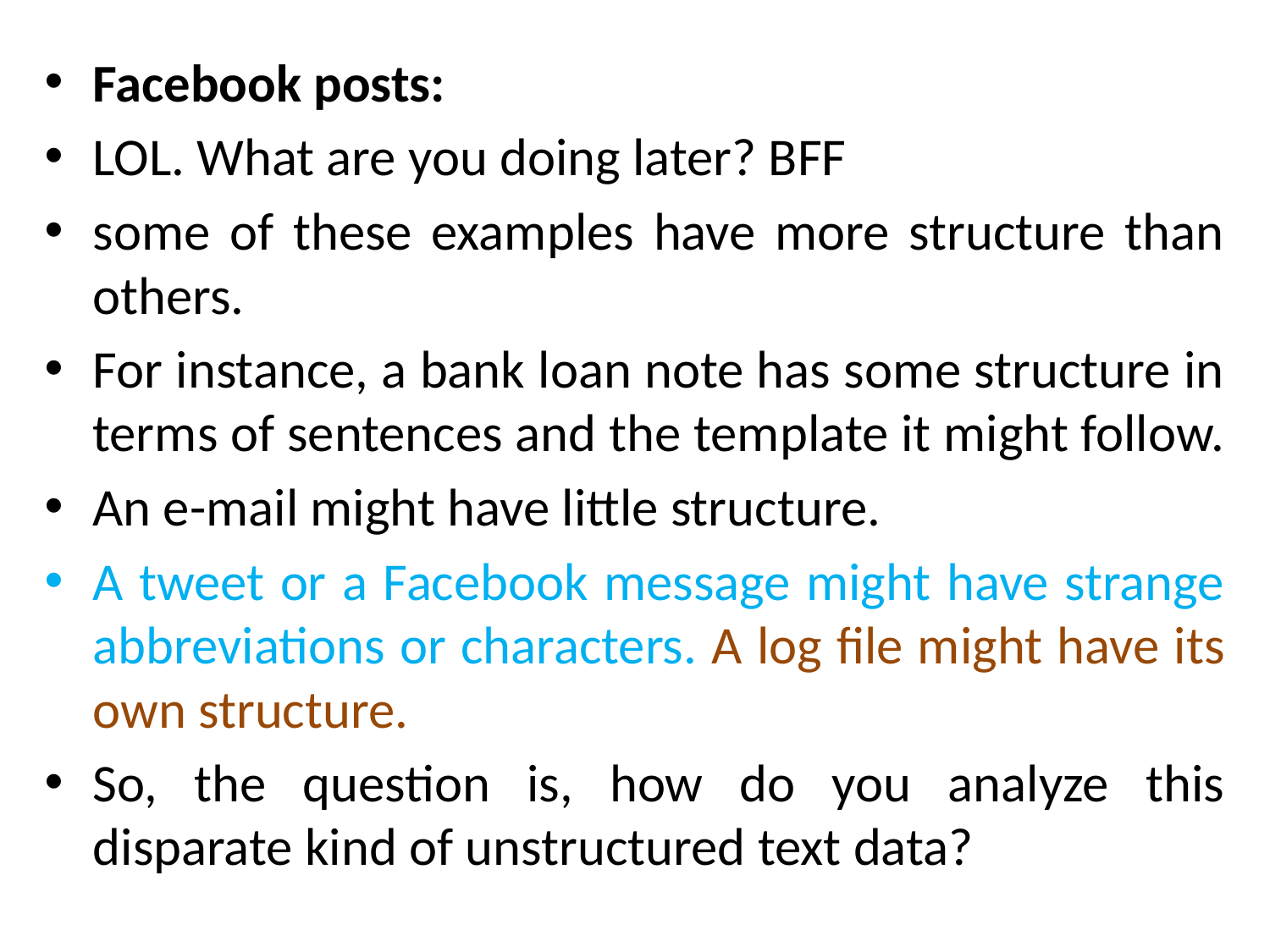

Facebook posts:
LOL. What are you doing later? BFF
some of these examples have more structure than others.
For instance, a bank loan note has some structure in terms of sentences and the template it might follow.
An e-mail might have little structure.
A tweet or a Facebook message might have strange abbreviations or characters. A log file might have its own structure.
So, the question is, how do you analyze this disparate kind of unstructured text data?